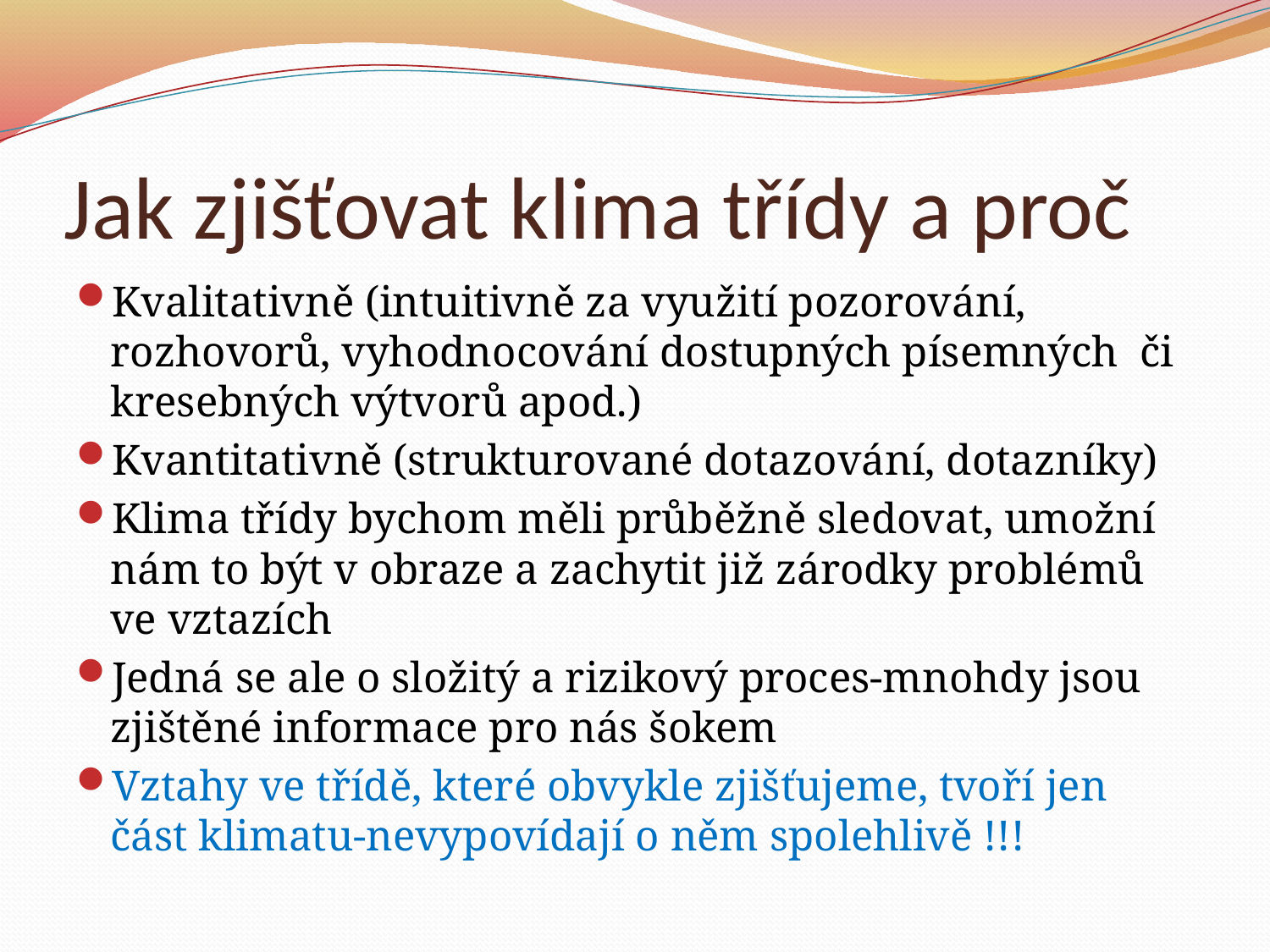

# Jak zjišťovat klima třídy a proč
Kvalitativně (intuitivně za využití pozorování, rozhovorů, vyhodnocování dostupných písemných  či kresebných výtvorů apod.)
Kvantitativně (strukturované dotazování, dotazníky)
Klima třídy bychom měli průběžně sledovat, umožní nám to být v obraze a zachytit již zárodky problémů ve vztazích
Jedná se ale o složitý a rizikový proces-mnohdy jsou zjištěné informace pro nás šokem
Vztahy ve třídě, které obvykle zjišťujeme, tvoří jen část klimatu-nevypovídají o něm spolehlivě !!!